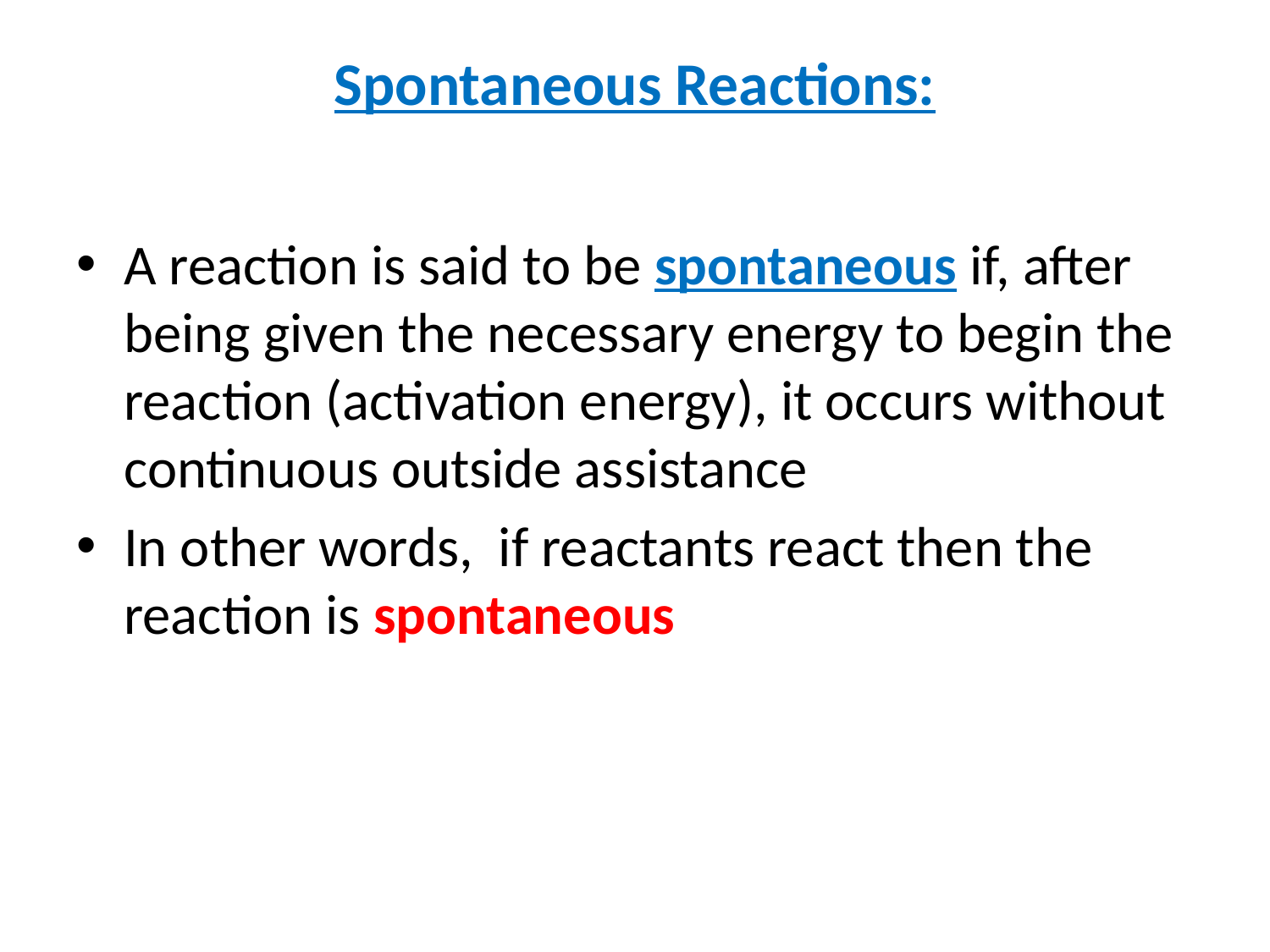

# Spontaneous Reactions:
A reaction is said to be spontaneous if, after being given the necessary energy to begin the reaction (activation energy), it occurs without continuous outside assistance
In other words,  if reactants react then the reaction is spontaneous